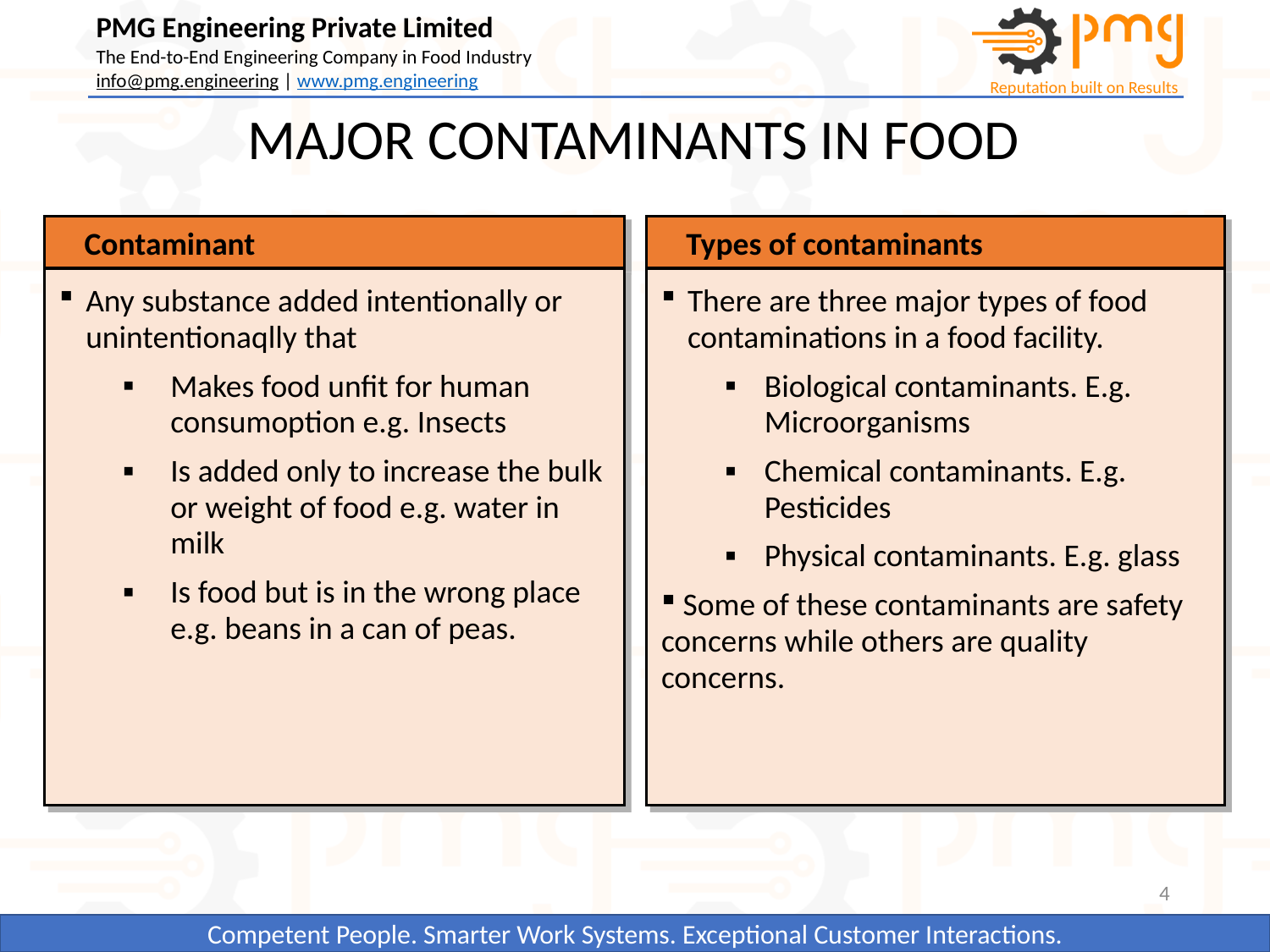

MAJOR CONTAMINANTS IN FOOD
Contaminant
Types of contaminants
Any substance added intentionally or unintentionaqlly that
Makes food unfit for human consumoption e.g. Insects
Is added only to increase the bulk or weight of food e.g. water in milk
Is food but is in the wrong place e.g. beans in a can of peas.
There are three major types of food contaminations in a food facility.
Biological contaminants. E.g. Microorganisms
Chemical contaminants. E.g. Pesticides
Physical contaminants. E.g. glass
 Some of these contaminants are safety concerns while others are quality concerns.

4